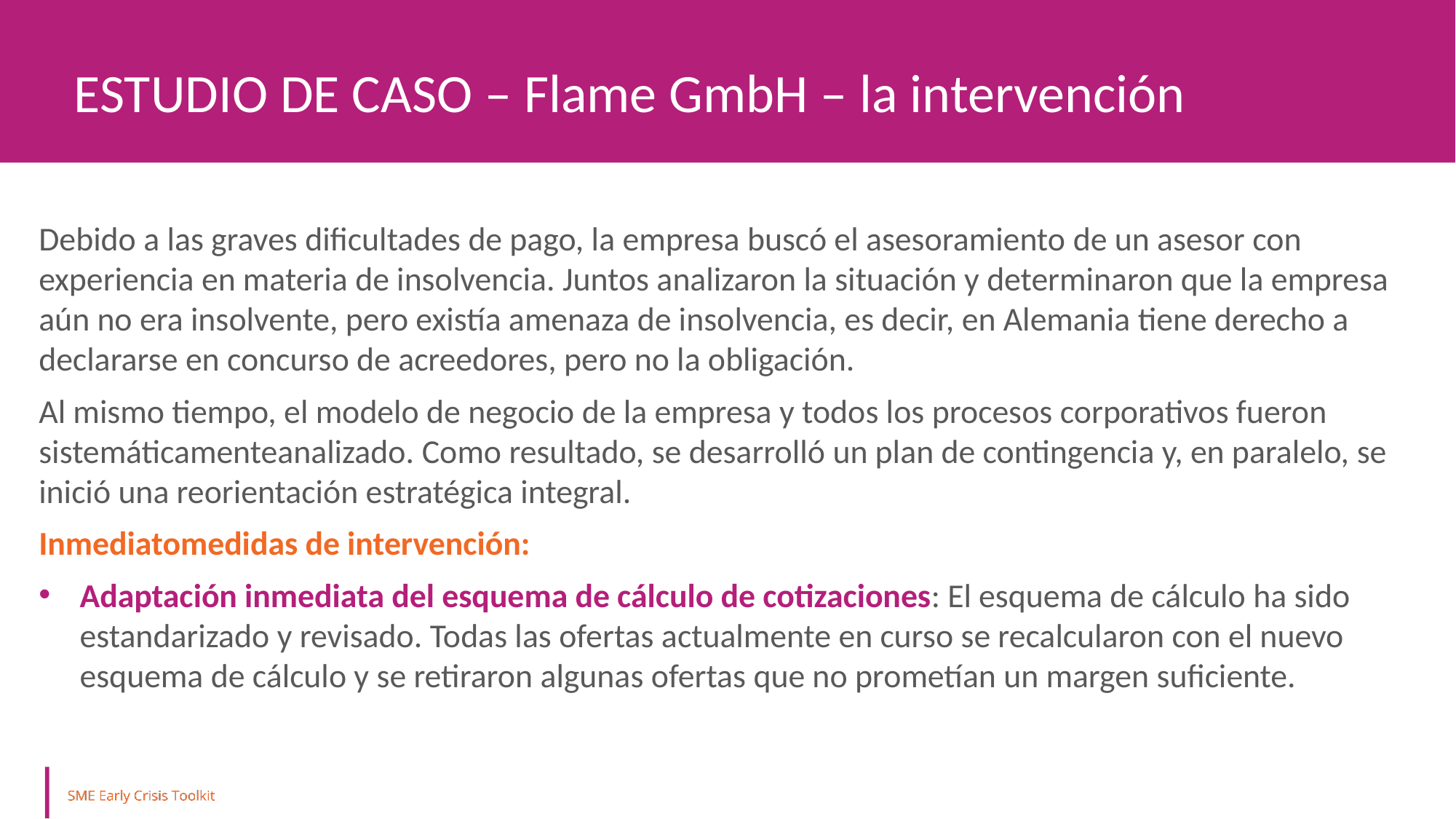

ESTUDIO DE CASO – Flame GmbH – la intervención

Debido a las graves dificultades de pago, la empresa buscó el asesoramiento de un asesor con experiencia en materia de insolvencia. Juntos analizaron la situación y determinaron que la empresa aún no era insolvente, pero existía amenaza de insolvencia, es decir, en Alemania tiene derecho a declararse en concurso de acreedores, pero no la obligación.
Al mismo tiempo, el modelo de negocio de la empresa y todos los procesos corporativos fueron sistemáticamenteanalizado. Como resultado, se desarrolló un plan de contingencia y, en paralelo, se inició una reorientación estratégica integral.
Inmediatomedidas de intervención:
Adaptación inmediata del esquema de cálculo de cotizaciones: El esquema de cálculo ha sido estandarizado y revisado. Todas las ofertas actualmente en curso se recalcularon con el nuevo esquema de cálculo y se retiraron algunas ofertas que no prometían un margen suficiente.